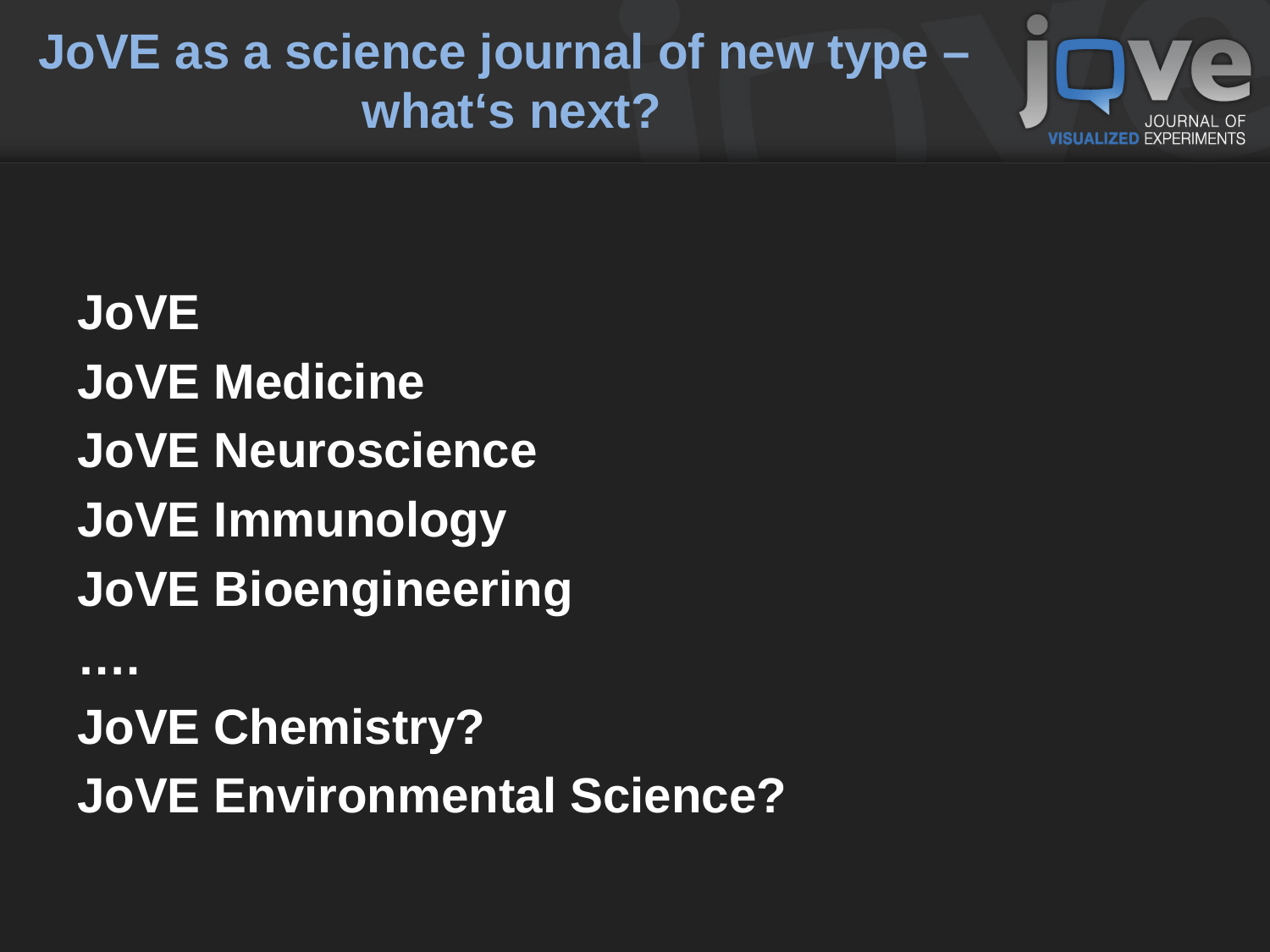

# JoVE as a science journal of new type – what‘s next?

JoVE
JoVE Medicine
JoVE Neuroscience
JoVE Immunology
JoVE Bioengineering
….
JoVE Chemistry?
JoVE Environmental Science?